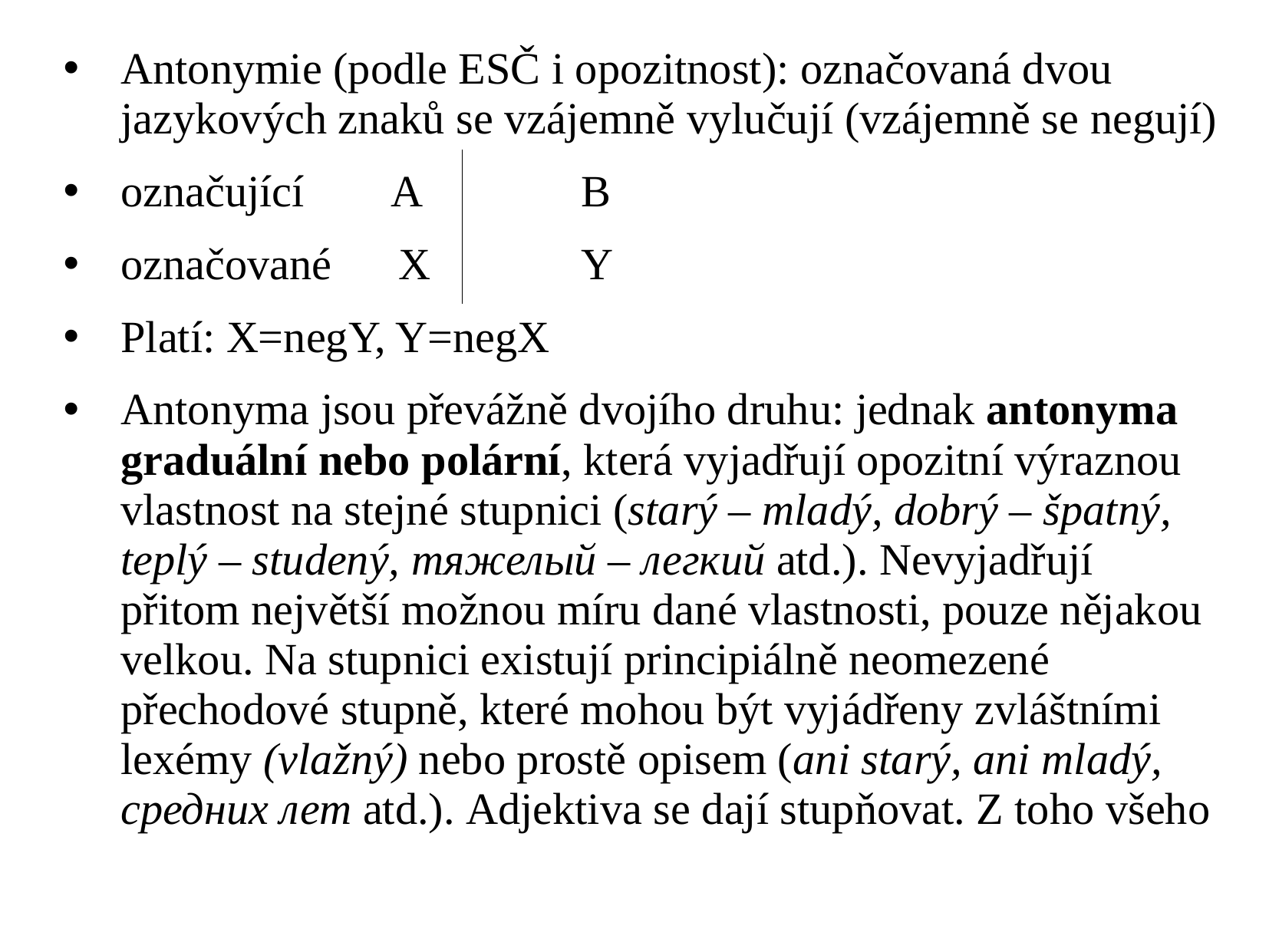

Antonymie (podle ESČ i opozitnost): označovaná dvou jazykových znaků se vzájemně vylučují (vzájemně se negují)
označující        A		B
označované      X		Y
Platí: X=negY, Y=negX
Antonyma jsou převážně dvojího druhu: jednak antonyma graduální nebo polární, která vyjadřují opozitní výraznou vlastnost na stejné stupnici (starý – mladý, dobrý – špatný, teplý – studený, тяжелый – легкий atd.). Nevyjadřují přitom největší možnou míru dané vlastnosti, pouze nějakou velkou. Na stupnici existují principiálně neomezené přechodové stupně, které mohou být vyjádřeny zvláštními lexémy (vlažný) nebo prostě opisem (ani starý, ani mladý, средних лет atd.). Adjektiva se dají stupňovat. Z toho všeho